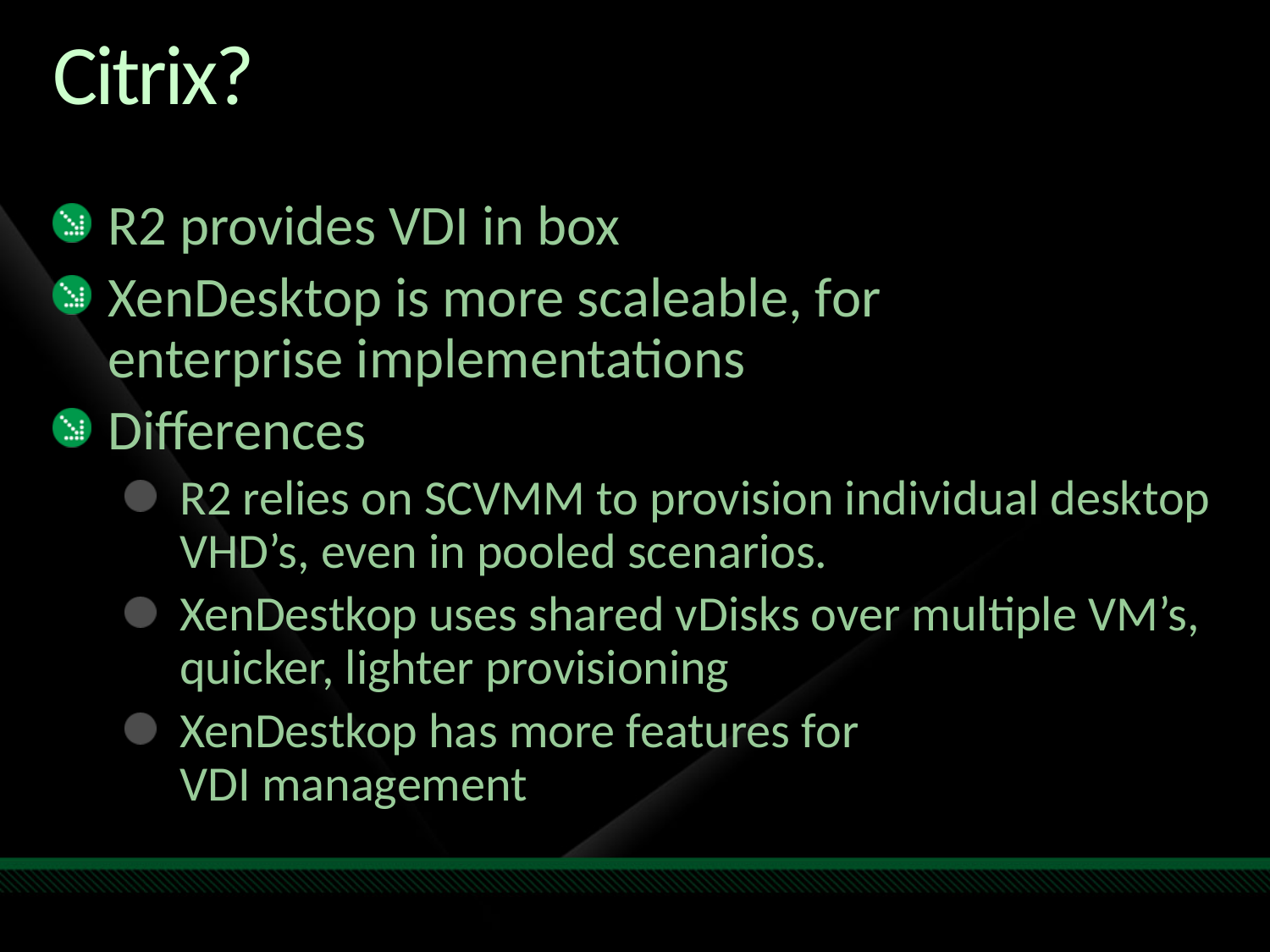

# Citrix?
R2 provides VDI in box
XenDesktop is more scaleable, for
enterprise implementations
Differences
R2 relies on SCVMM to provision individual desktop VHD’s, even in pooled scenarios.
XenDestkop uses shared vDisks over multiple VM’s, quicker, lighter provisioning
XenDestkop has more features for
VDI management